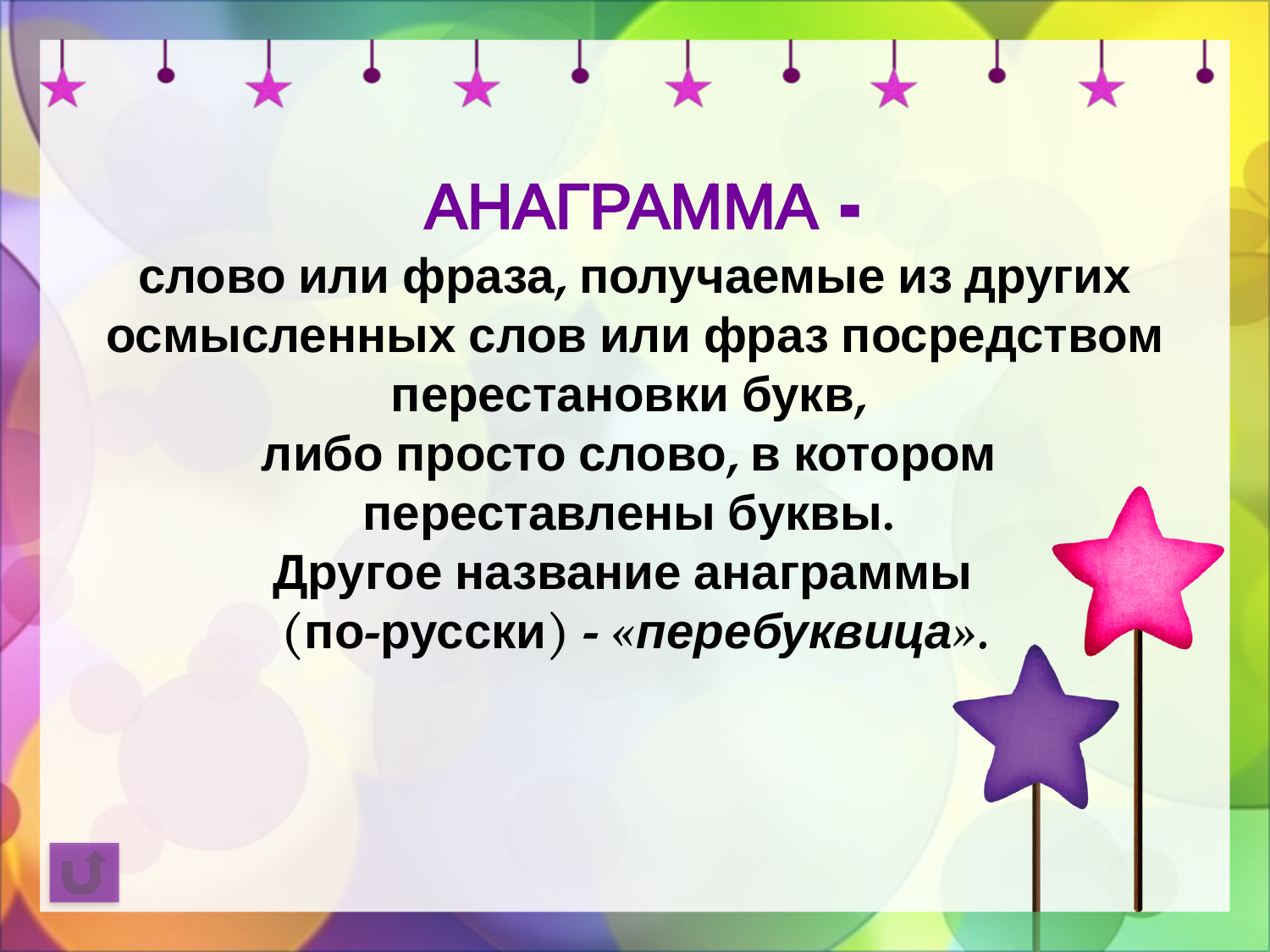

АНАГРАММА -
слово или фраза, получаемые из других осмысленных слов или фраз посредством перестановки букв,
либо просто слово, в котором
переставлены буквы.
Другое название анаграммы
(по-русски) - «перебуквица».